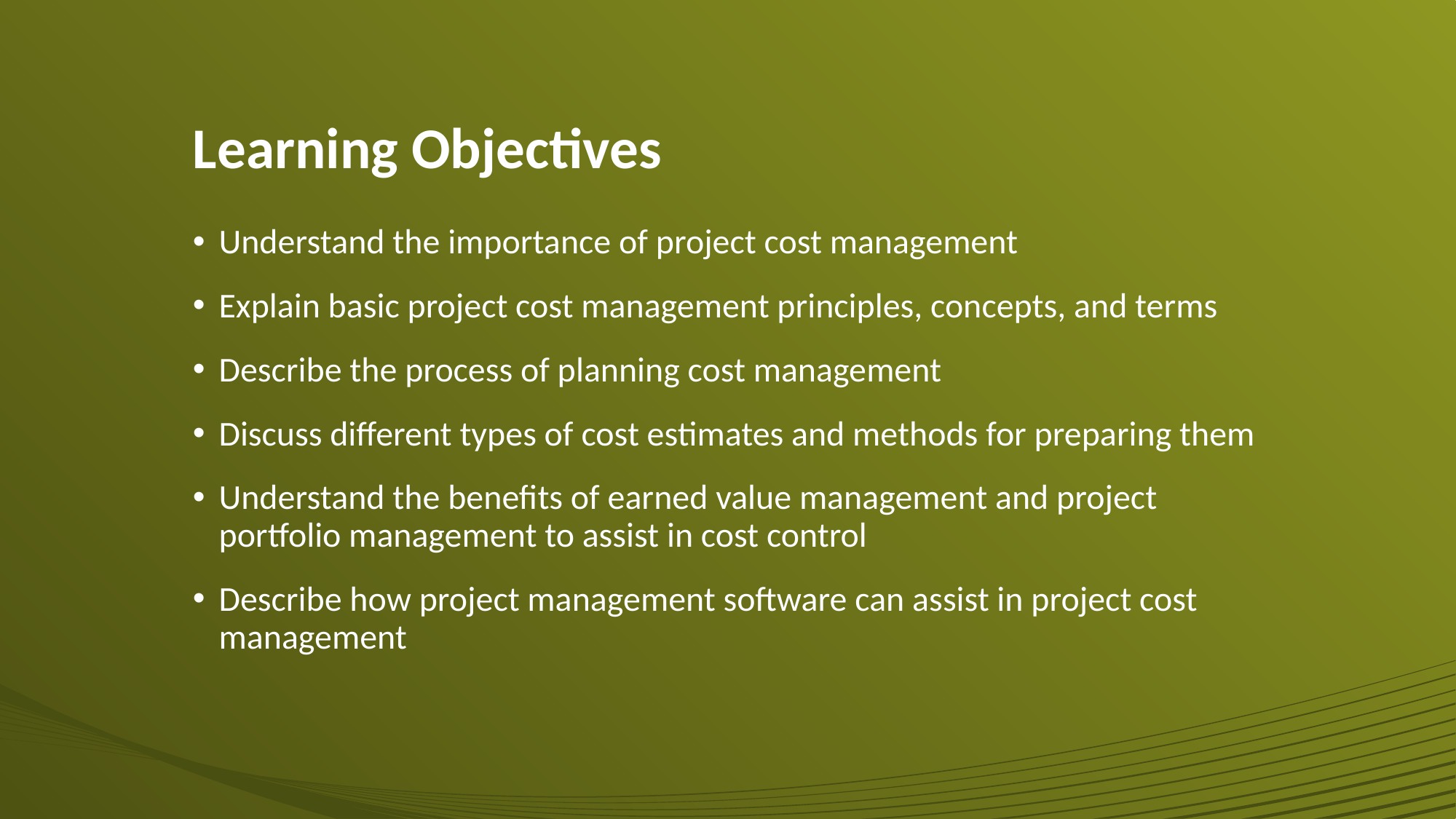

# Learning Objectives
Understand the importance of project cost management
Explain basic project cost management principles, concepts, and terms
Describe the process of planning cost management
Discuss different types of cost estimates and methods for preparing them
Understand the benefits of earned value management and project portfolio management to assist in cost control
Describe how project management software can assist in project cost management